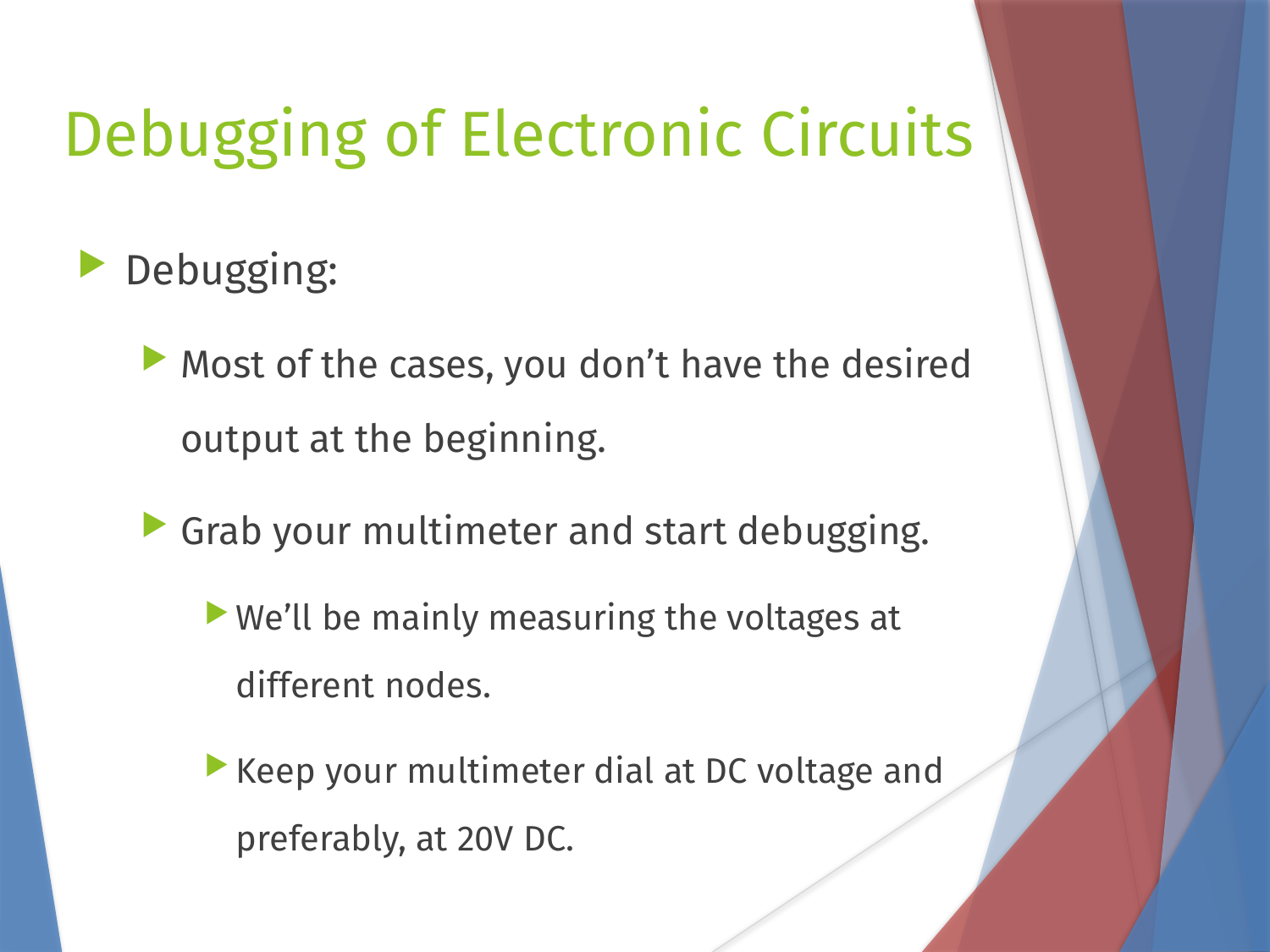

Debugging of Electronic Circuits
Debugging:
Most of the cases, you don’t have the desired output at the beginning.
Grab your multimeter and start debugging.
We’ll be mainly measuring the voltages at different nodes.
Keep your multimeter dial at DC voltage and preferably, at 20V DC.